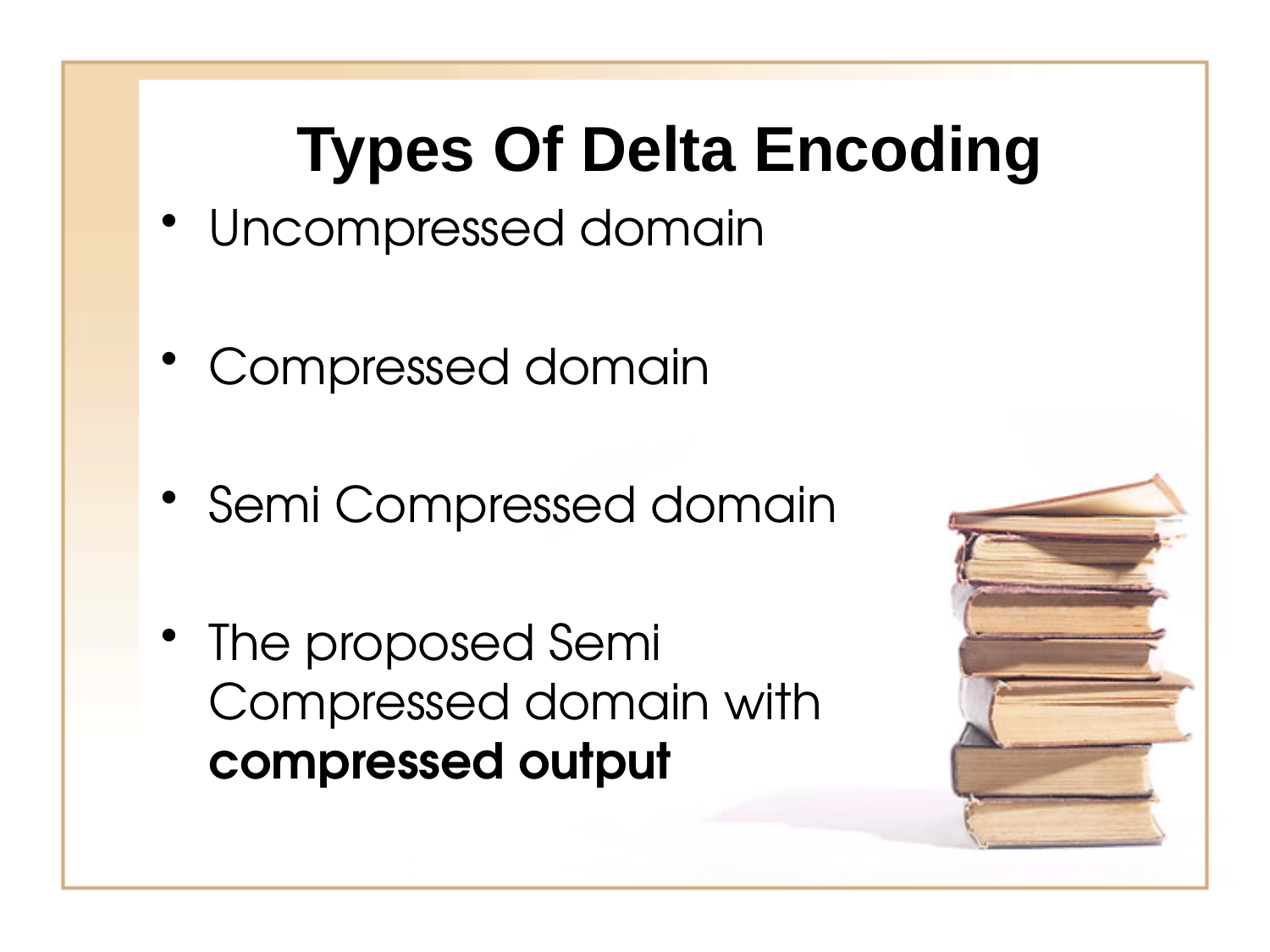

# Types Of Delta Encoding
Uncompressed domain

Compressed domain

Semi Compressed domain

The proposed Semi Compressed domain with compressed output